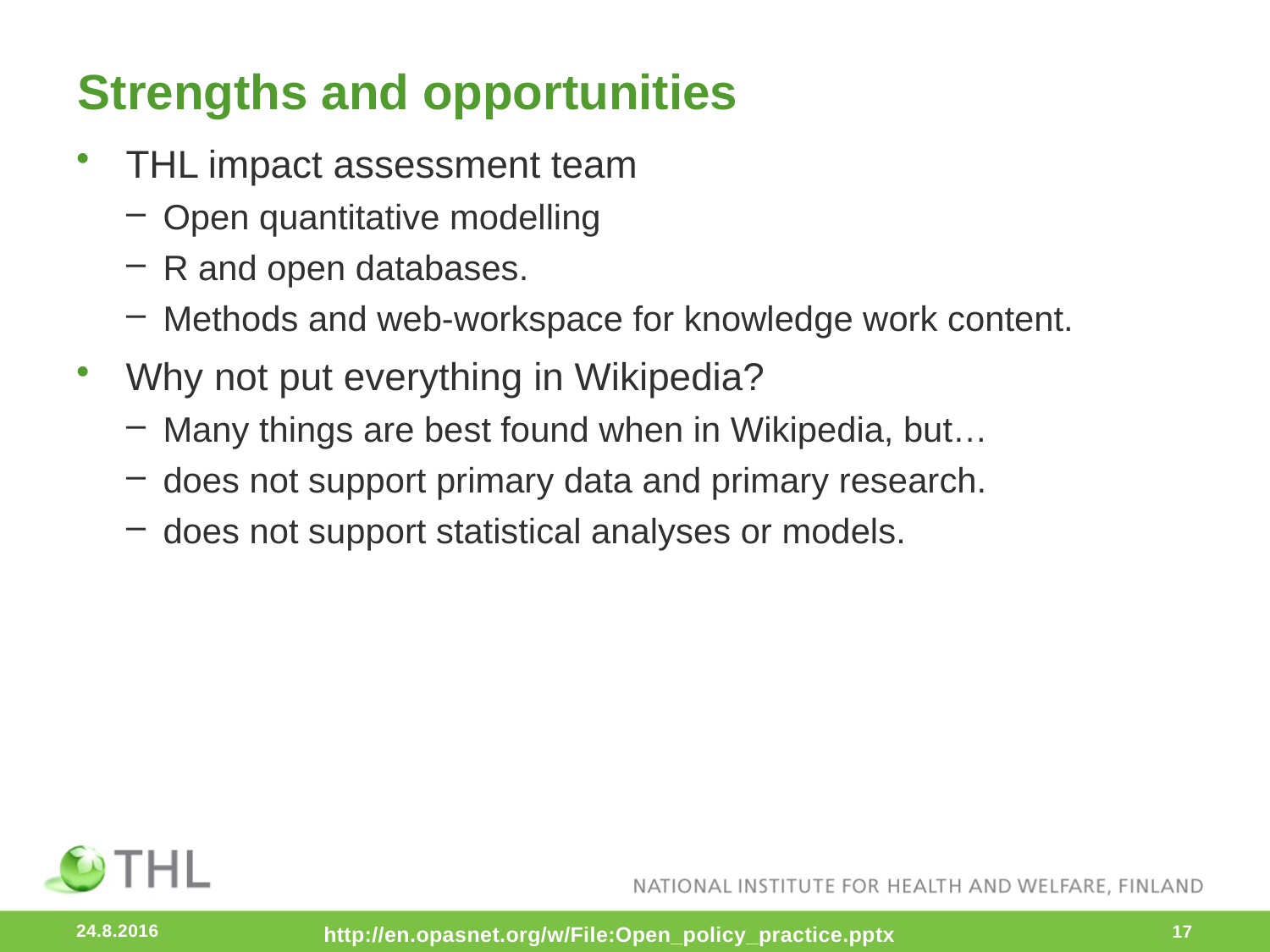

# Strengths and opportunities
THL impact assessment team
Open quantitative modelling
R and open databases.
Methods and web-workspace for knowledge work content.
Why not put everything in Wikipedia?
Many things are best found when in Wikipedia, but…
does not support primary data and primary research.
does not support statistical analyses or models.
24.8.2016
http://en.opasnet.org/w/File:Open_policy_practice.pptx
17